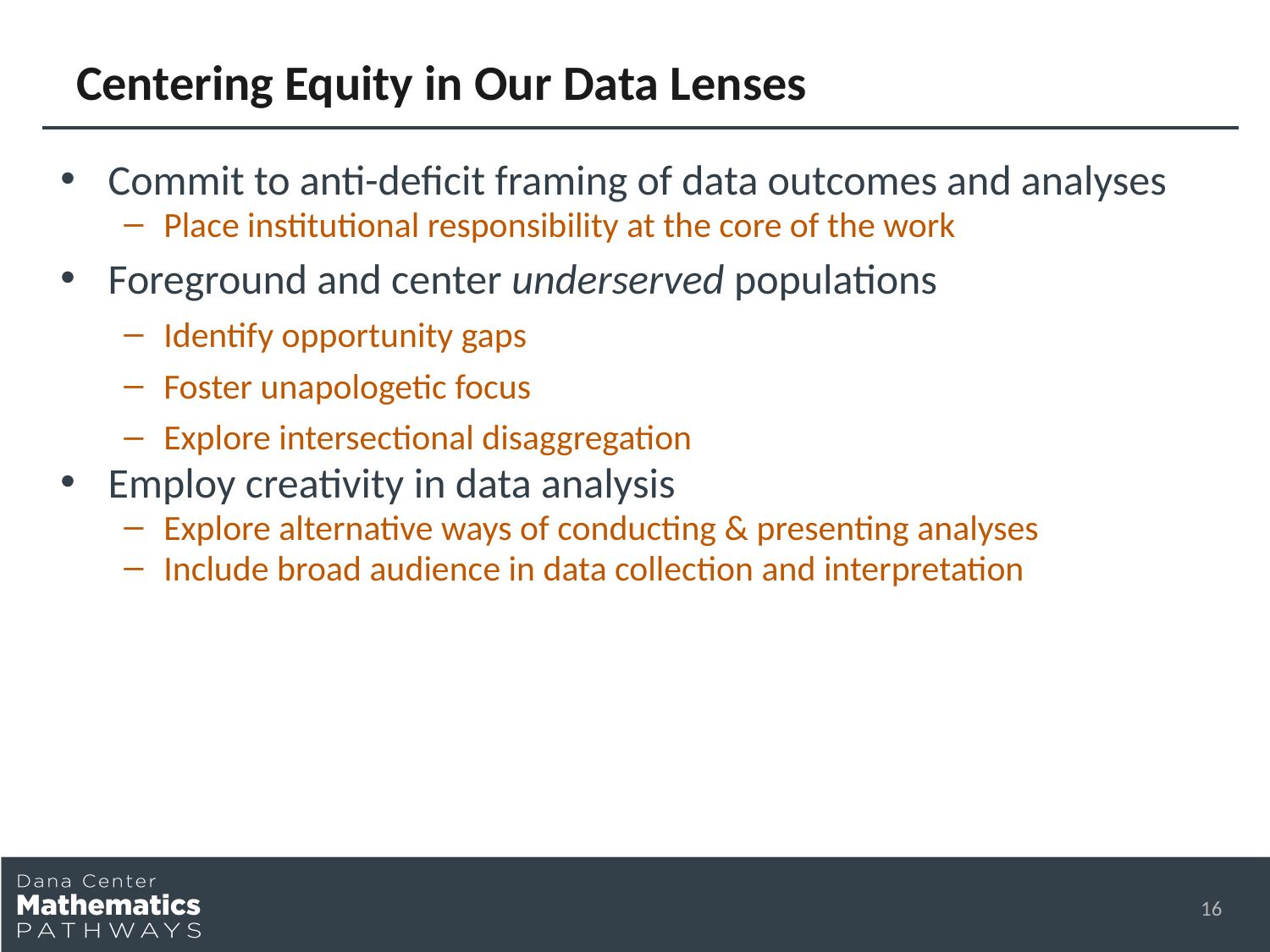

# Centering Equity in Our Data Lenses

Commit to anti-deficit framing of data outcomes and analyses
Place institutional responsibility at the core of the work
Foreground and center underserved populations
Identify opportunity gaps
Foster unapologetic focus
Explore intersectional disaggregation
Employ creativity in data analysis
Explore alternative ways of conducting & presenting analyses
Include broad audience in data collection and interpretation

16